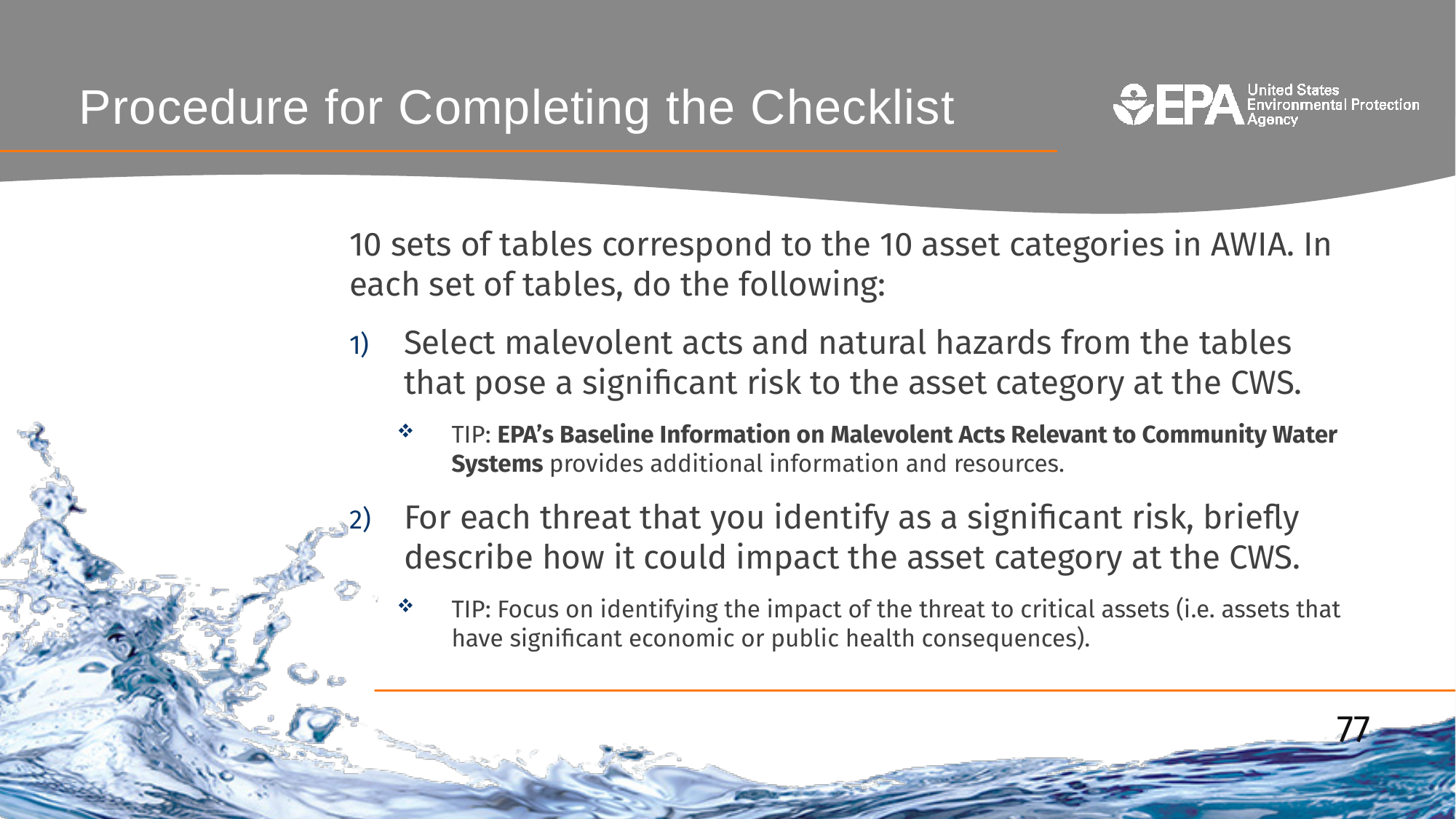

# Procedure for Completing the Checklist
10 sets of tables correspond to the 10 asset categories in AWIA. In each set of tables, do the following:
Select malevolent acts and natural hazards from the tables that pose a significant risk to the asset category at the CWS.
TIP: EPA’s Baseline Information on Malevolent Acts Relevant to Community Water Systems provides additional information and resources.
For each threat that you identify as a significant risk, briefly describe how it could impact the asset category at the CWS.
TIP: Focus on identifying the impact of the threat to critical assets (i.e. assets that have significant economic or public health consequences).
77